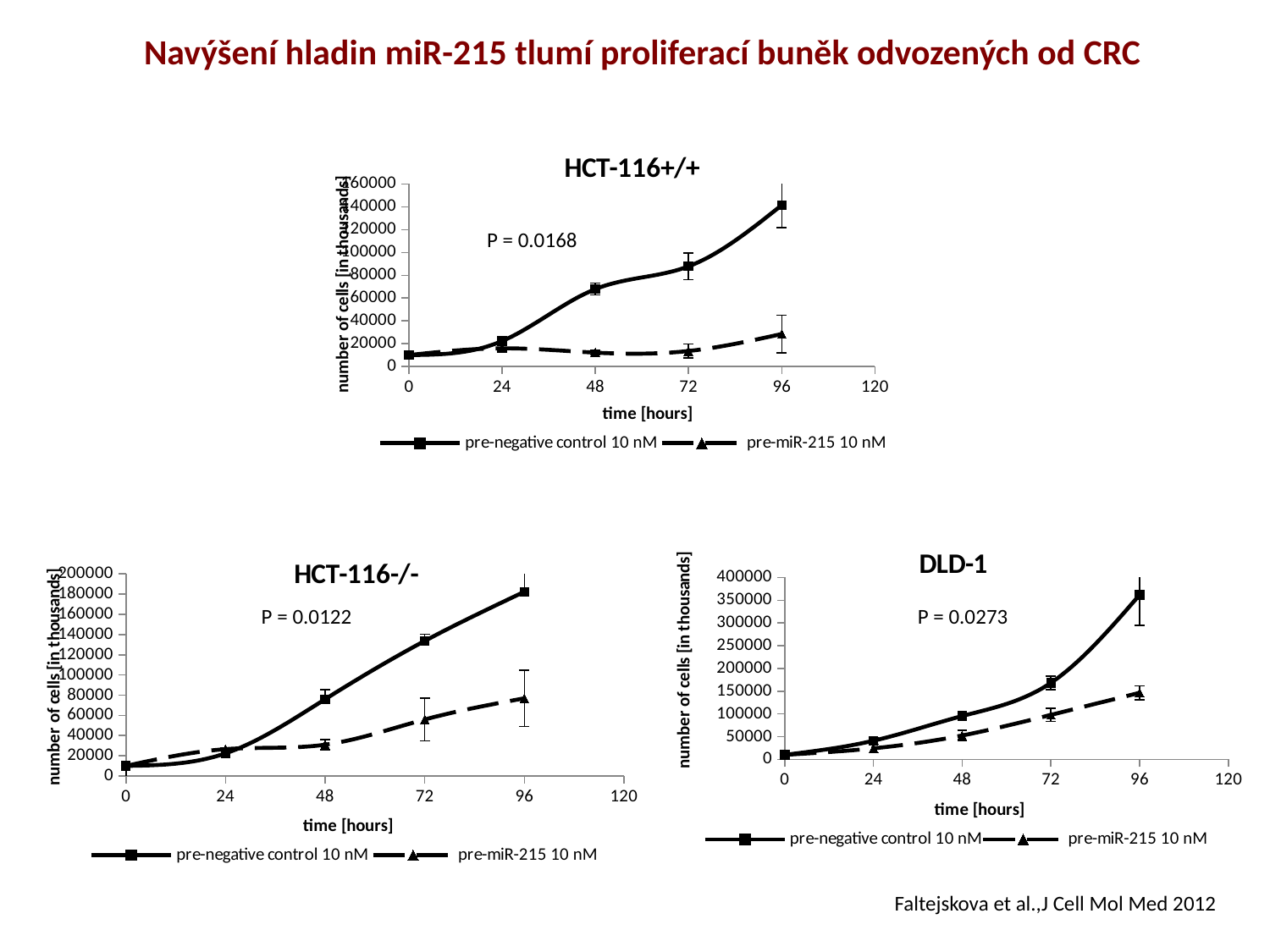

Navýšení hladin miR-215 tlumí proliferací buněk odvozených od CRC

### Chart: HCT-116+/+

| Category |  |  |
|---|---|---|
P = 0.0168

### Chart

| Category |
|---|

### Chart: DLD-1

| Category |  |  |
|---|---|---|

### Chart: HCT-116-/-

| Category |  |  |
|---|---|---|
P = 0.0122
P = 0.0273
Faltejskova et al.,J Cell Mol Med 2012